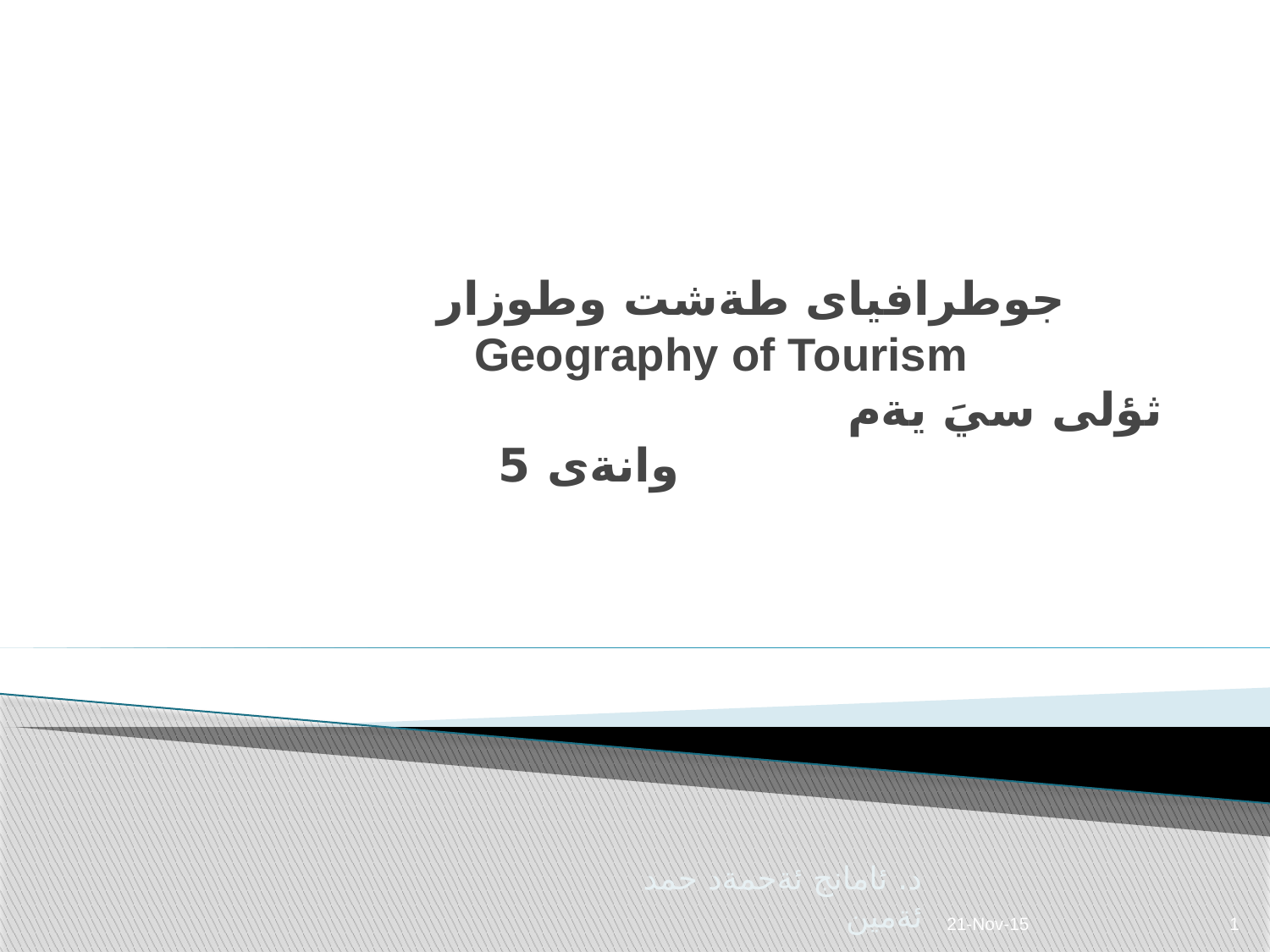

# جوطرافياى طةشت وطوزار Geography of Tourism                                                             ثؤلى سيَ يةم وانةى 5
د. ئامانج ئةحمةد حمد ئةمين
21-Nov-15
1